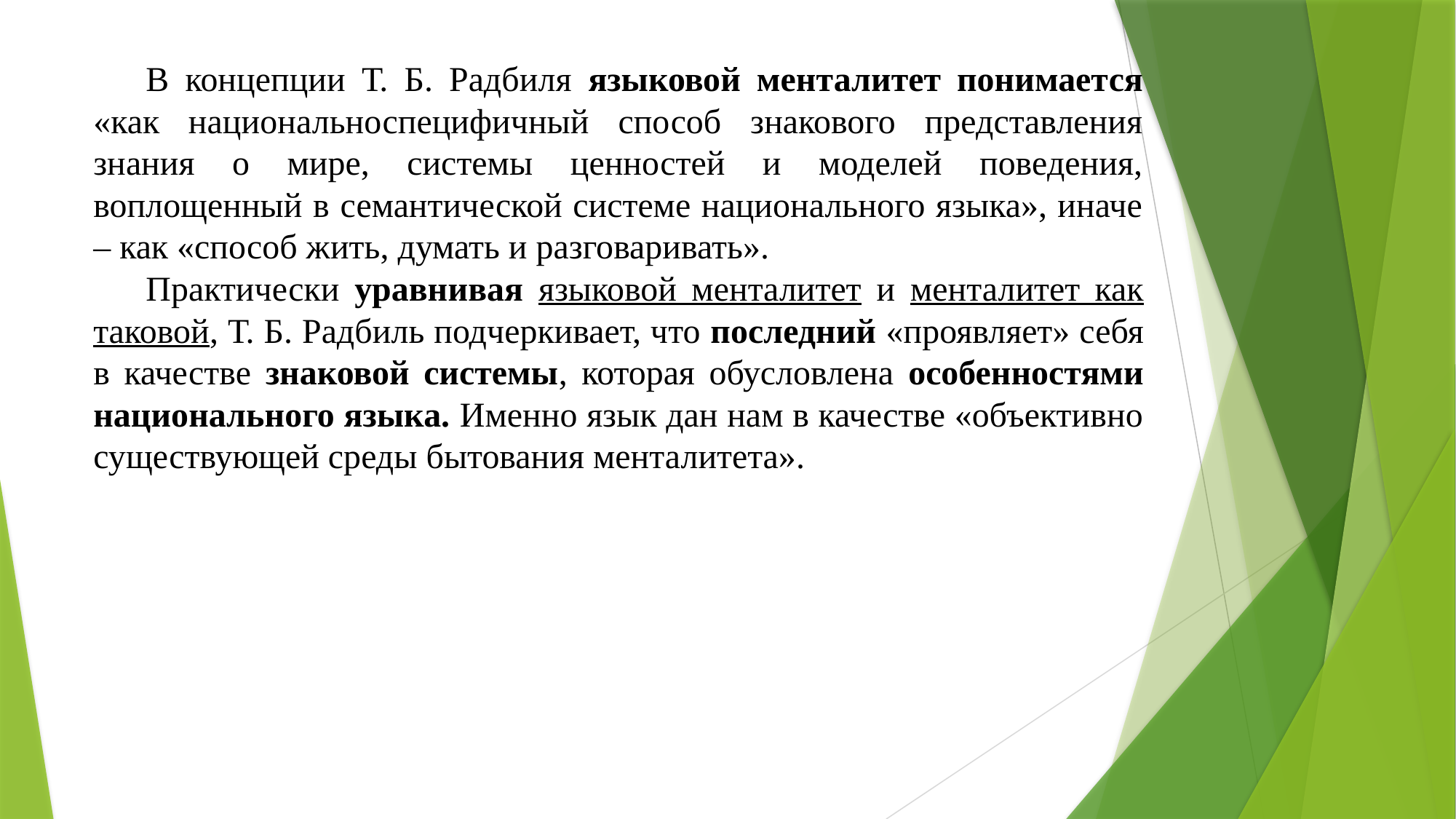

В концепции Т. Б. Радбиля языковой менталитет понимается «как национальноспецифичный способ знакового представления знания о мире, системы ценностей и моделей поведения, воплощенный в семантической системе национального языка», иначе – как «способ жить, думать и разговаривать».
Практически уравнивая языковой менталитет и менталитет как таковой, Т. Б. Радбиль подчеркивает, что последний «проявляет» себя в качестве знаковой системы, которая обусловлена особенностями национального языка. Именно язык дан нам в качестве «объективно существующей среды бытования менталитета».